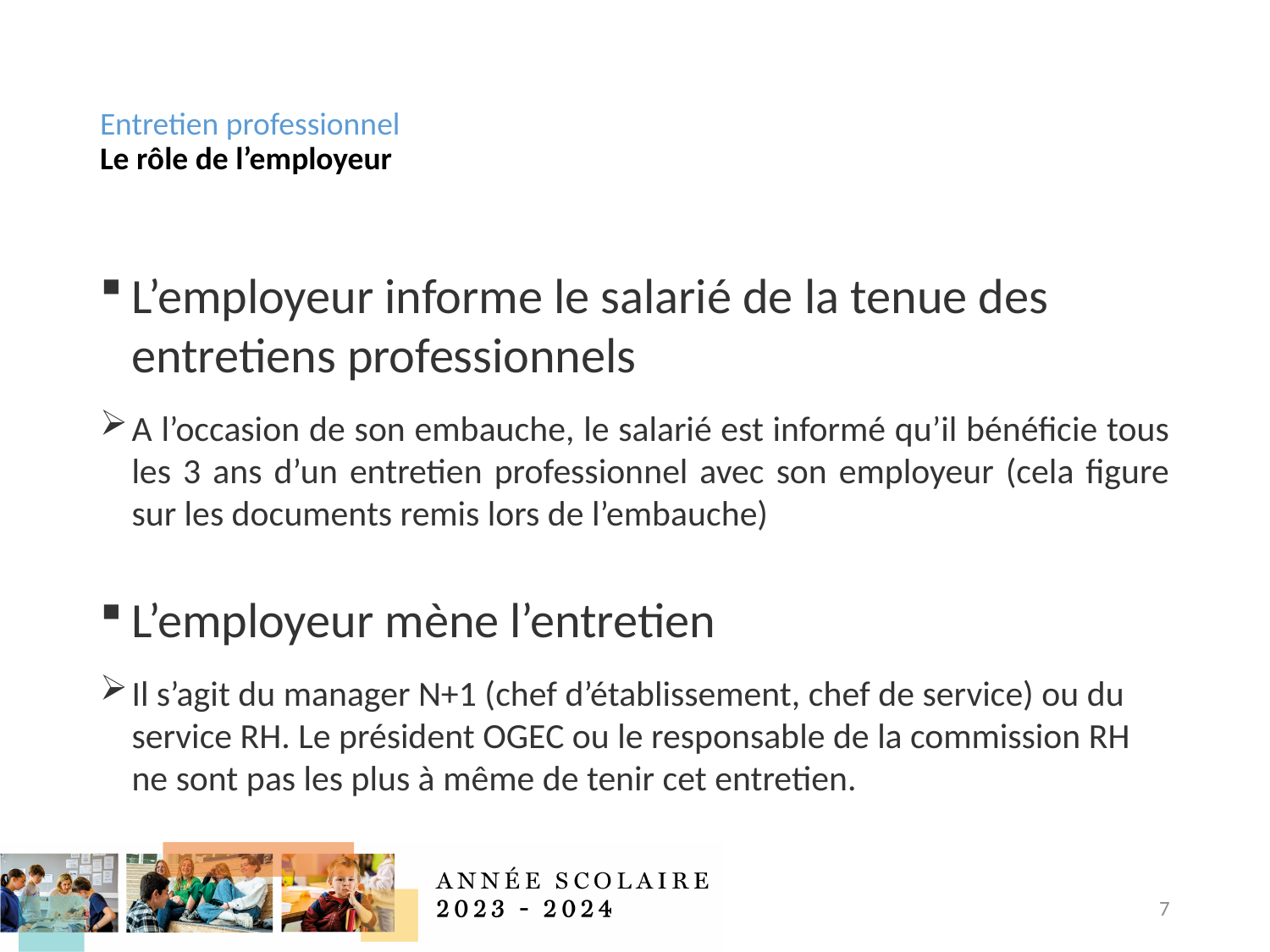

# Entretien professionnel Le rôle de l’employeur
L’employeur informe le salarié de la tenue des entretiens professionnels

A l’occasion de son embauche, le salarié est informé qu’il bénéficie tous les 3 ans d’un entretien professionnel avec son employeur (cela figure sur les documents remis lors de l’embauche)

L’employeur mène l’entretien

Il s’agit du manager N+1 (chef d’établissement, chef de service) ou du service RH. Le président OGEC ou le responsable de la commission RH ne sont pas les plus à même de tenir cet entretien.

7